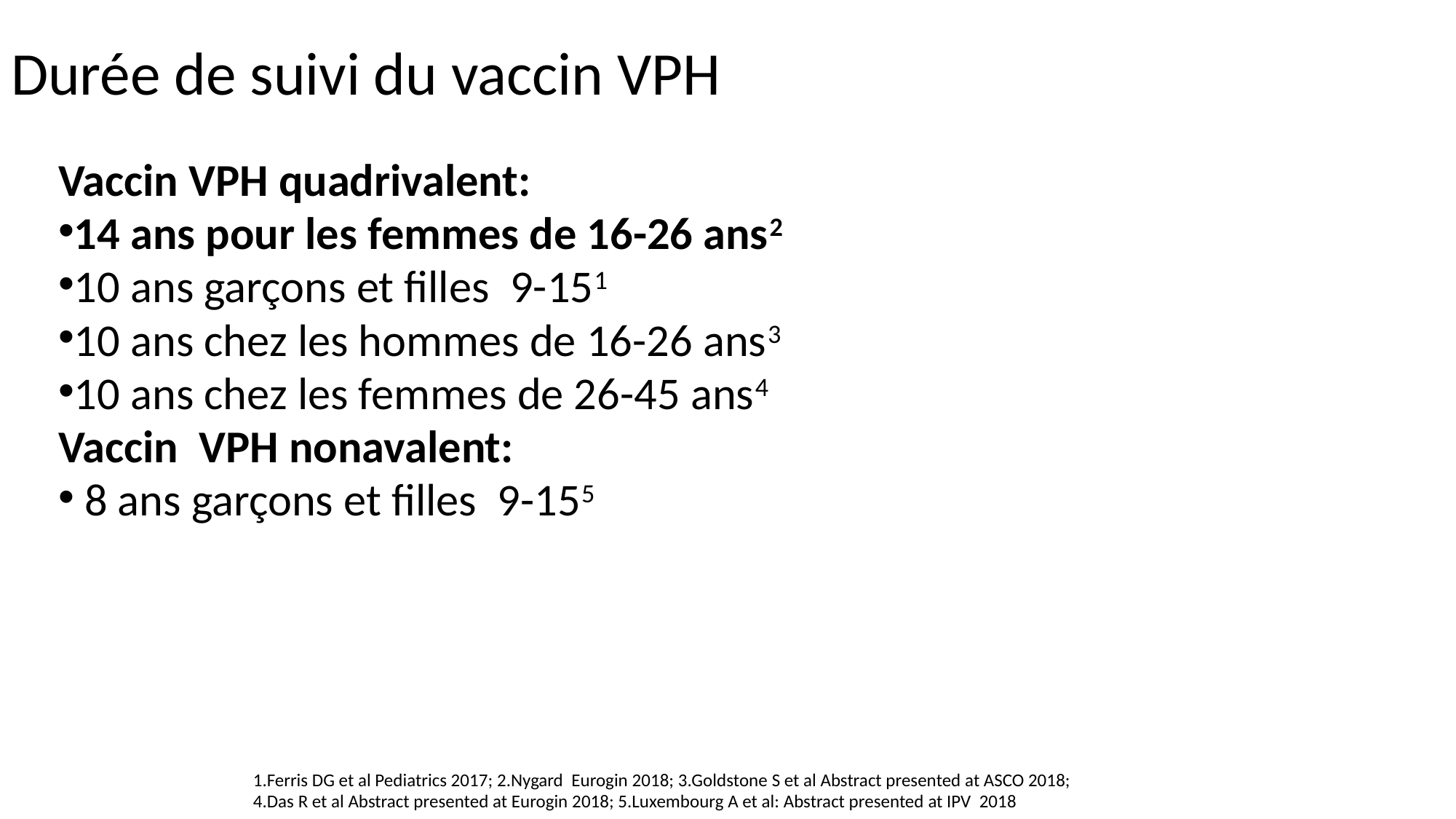

# Durée de suivi du vaccin VPH
Vaccin VPH quadrivalent:
14 ans pour les femmes de 16-26 ans2
10 ans garçons et filles  9-151
10 ans chez les hommes de 16-26 ans3
10 ans chez les femmes de 26-45 ans4
Vaccin  VPH nonavalent:
 8 ans garçons et filles  9-155

1.Ferris DG et al Pediatrics 2017; 2.Nygard  Eurogin 2018; 3.Goldstone S et al Abstract presented at ASCO 2018;
4.Das R et al Abstract presented at Eurogin 2018; 5.Luxembourg A et al: Abstract presented at IPV  2018